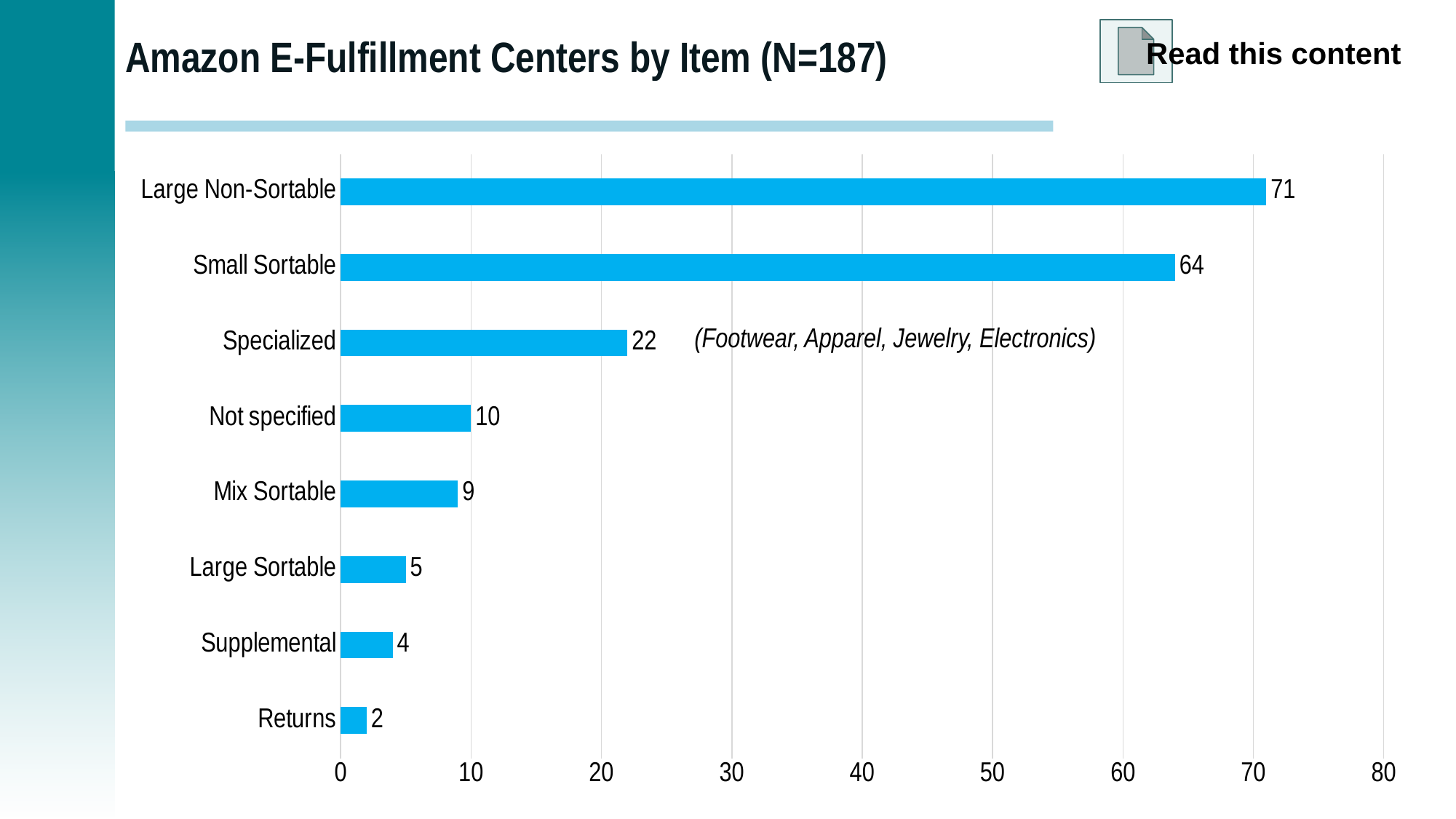

# Amazon E-Fulfillment Centers by Item (N=187)

Read this content

### Chart

| Category | Series 1 |
|---|---|
| Returns | 2.0 |
| Supplemental | 4.0 |
| Large Sortable | 5.0 |
| Mix Sortable | 9.0 |
| Not specified | 10.0 |
| Specialized | 22.0 |
| Small Sortable | 64.0 |
| Large Non-Sortable | 71.0 |
(Footwear, Apparel, Jewelry, Electronics)